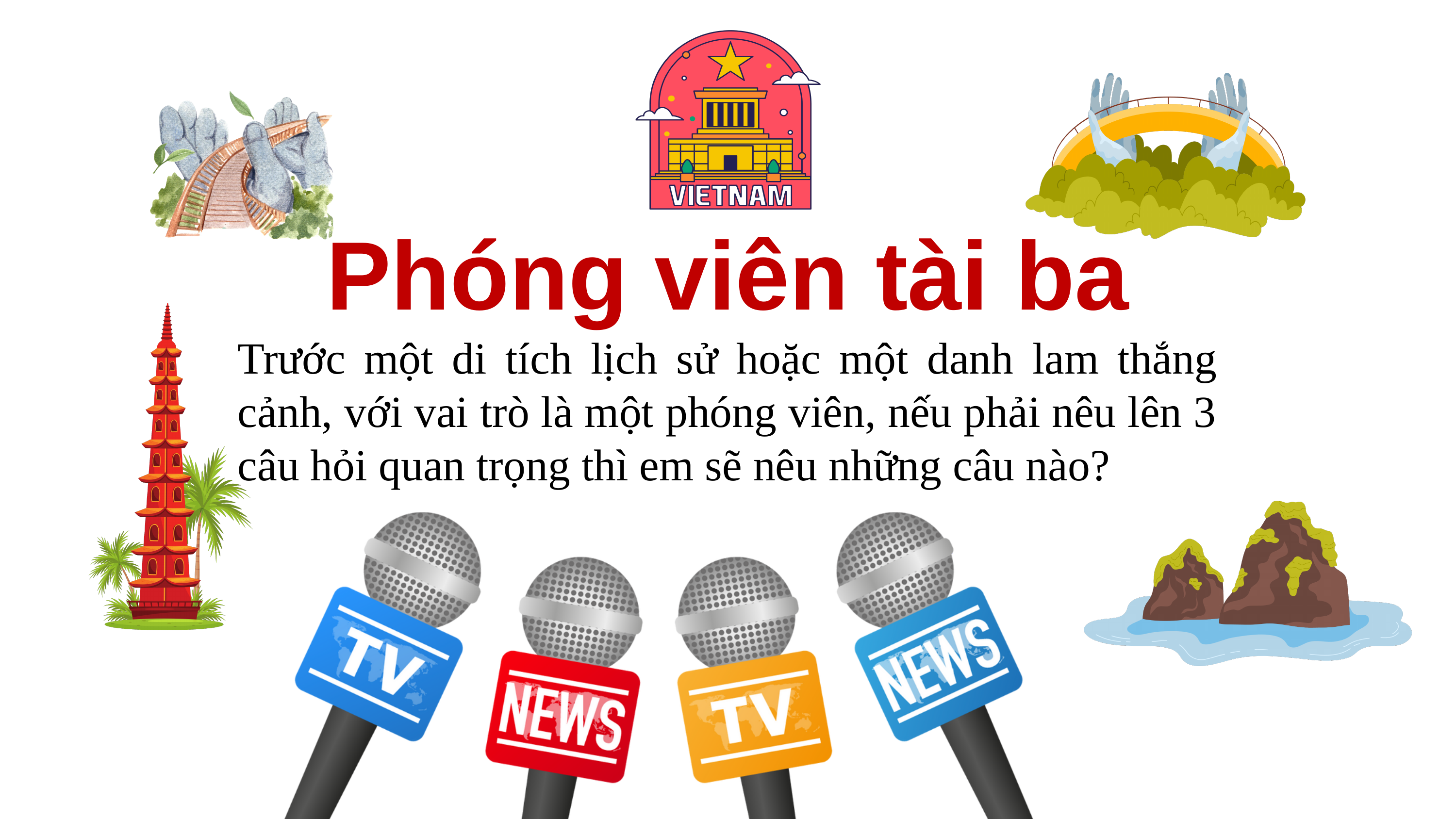

Phóng viên tài ba
Trước một di tích lịch sử hoặc một danh lam thắng cảnh, với vai trò là một phóng viên, nếu phải nêu lên 3 câu hỏi quan trọng thì em sẽ nêu những câu nào?